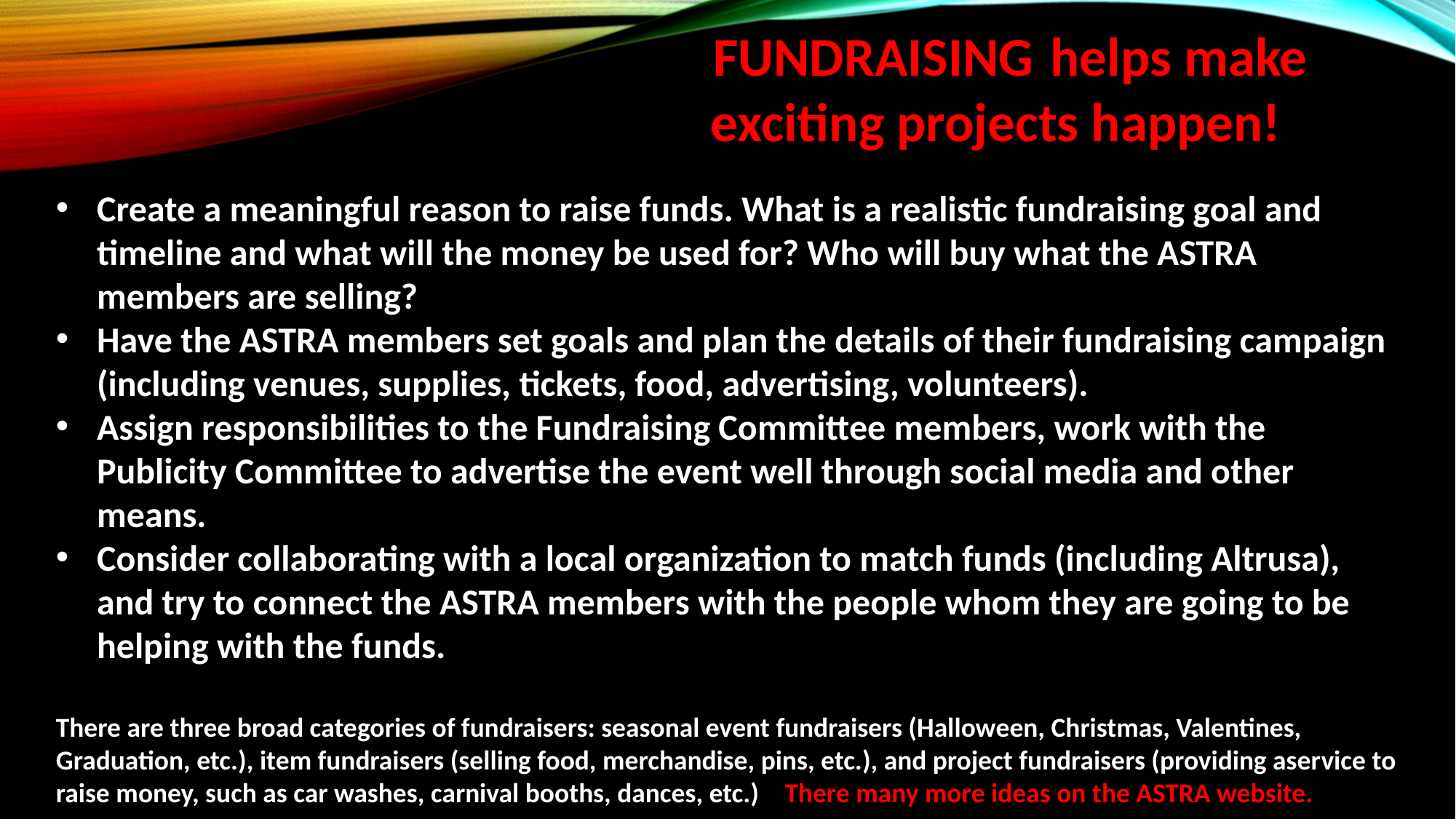

FUNDRAISING	 helps make
						exciting projects happen!

Create a meaningful reason to raise funds. What is a realistic fundraising goal and timeline and what will the money be used for? Who will buy what the ASTRA members are selling?
Have the ASTRA members set goals and plan the details of their fundraising campaign (including venues, supplies, tickets, food, advertising, volunteers).
Assign responsibilities to the Fundraising Committee members, work with the Publicity Committee to advertise the event well through social media and other means.
Consider collaborating with a local organization to match funds (including Altrusa), and try to connect the ASTRA members with the people whom they are going to be helping with the funds.
There are three broad categories of fundraisers: seasonal event fundraisers (Halloween, Christmas, Valentines, Graduation, etc.), item fundraisers (selling food, merchandise, pins, etc.), and project fundraisers (providing aservice to raise money, such as car washes, carnival booths, dances, etc.)    There many more ideas on the ASTRA website.